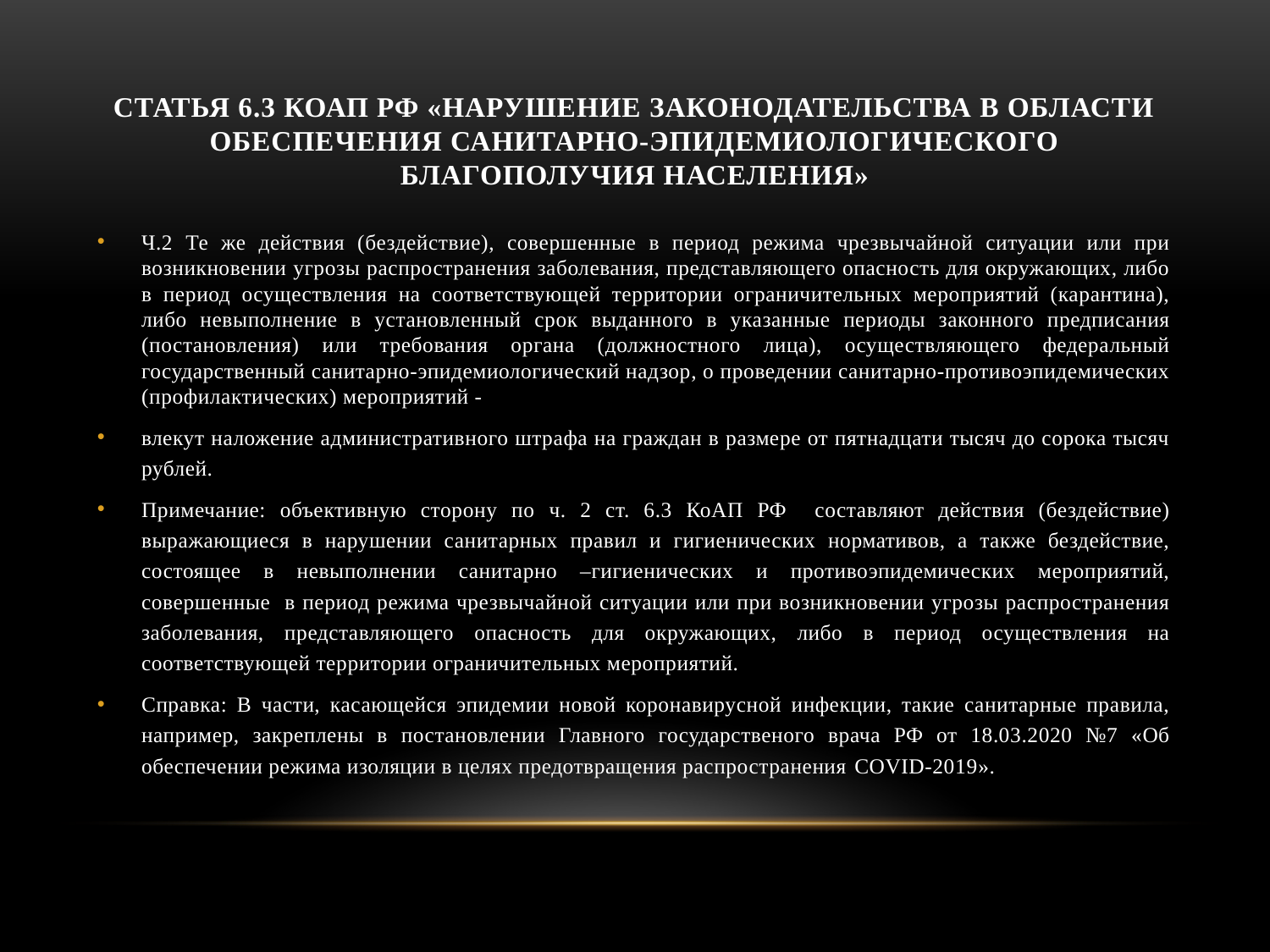

# Статья 6.3 КоАП РФ «Нарушение законодательства в области обеспечения санитарно-эпидемиологического благополучия населения»
Ч.2 Те же действия (бездействие), совершенные в период режима чрезвычайной ситуации или при возникновении угрозы распространения заболевания, представляющего опасность для окружающих, либо в период осуществления на соответствующей территории ограничительных мероприятий (карантина), либо невыполнение в установленный срок выданного в указанные периоды законного предписания (постановления) или требования органа (должностного лица), осуществляющего федеральный государственный санитарно-эпидемиологический надзор, о проведении санитарно-противоэпидемических (профилактических) мероприятий -
влекут наложение административного штрафа на граждан в размере от пятнадцати тысяч до сорока тысяч рублей.
Примечание: объективную сторону по ч. 2 ст. 6.3 КоАП РФ  составляют действия (бездействие) выражающиеся в нарушении санитарных правил и гигиенических нормативов, а также бездействие, состоящее в невыполнении санитарно –гигиенических и противоэпидемических мероприятий, совершенные  в период режима чрезвычайной ситуации или при возникновении угрозы распространения заболевания, представляющего опасность для окружающих, либо в период осуществления на соответствующей территории ограничительных мероприятий.
Справка: В части, касающейся эпидемии новой коронавирусной инфекции, такие санитарные правила, например, закреплены в постановлении Главного государственого врача РФ от 18.03.2020 №7 «Об обеспечении режима изоляции в целях предотвращения распространения COVID-2019».